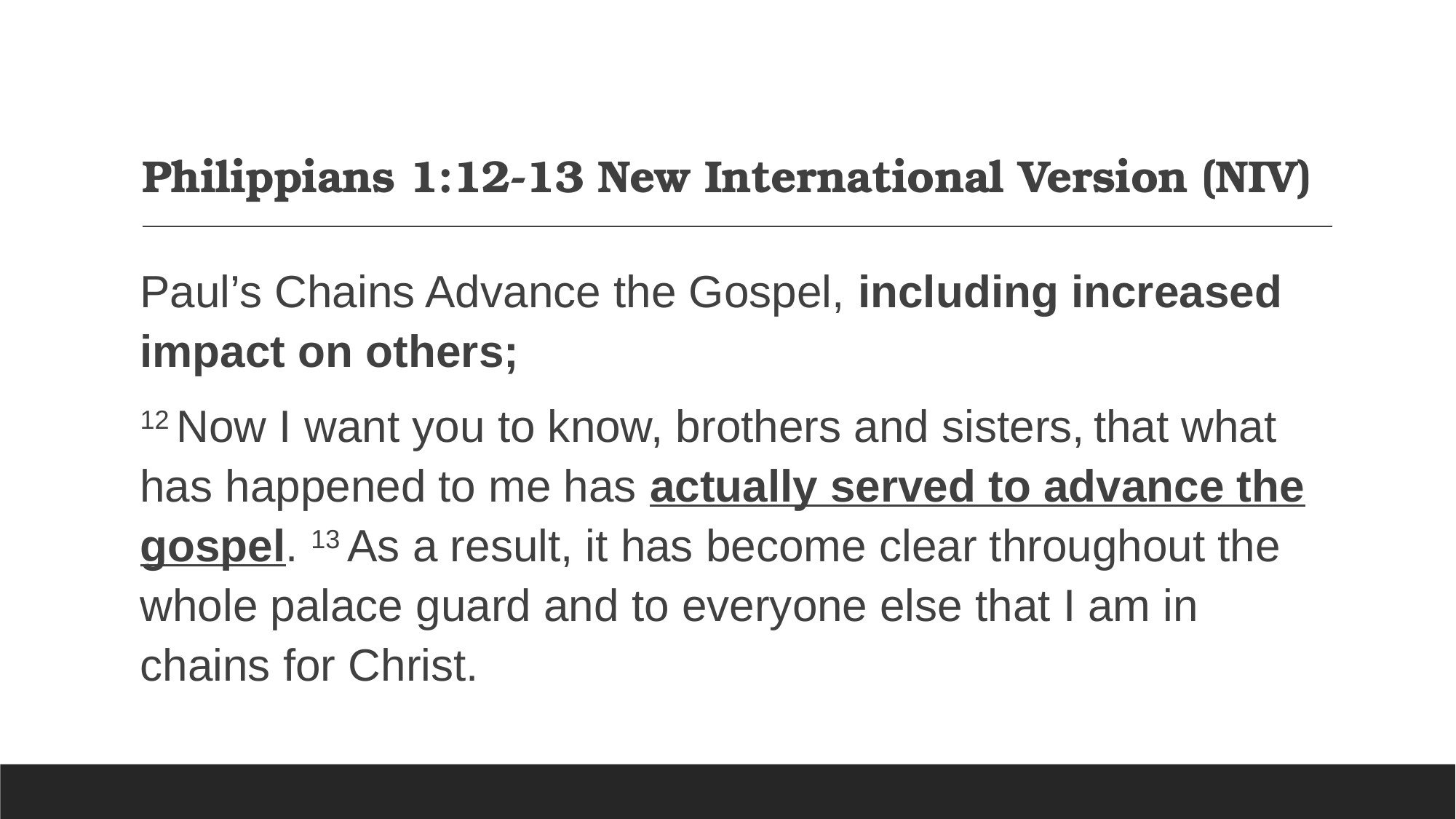

# Philippians 1:12-13 New International Version (NIV)
Paul’s Chains Advance the Gospel, including increased impact on others;
12 Now I want you to know, brothers and sisters, that what has happened to me has actually served to advance the gospel. 13 As a result, it has become clear throughout the whole palace guard and to everyone else that I am in chains for Christ.